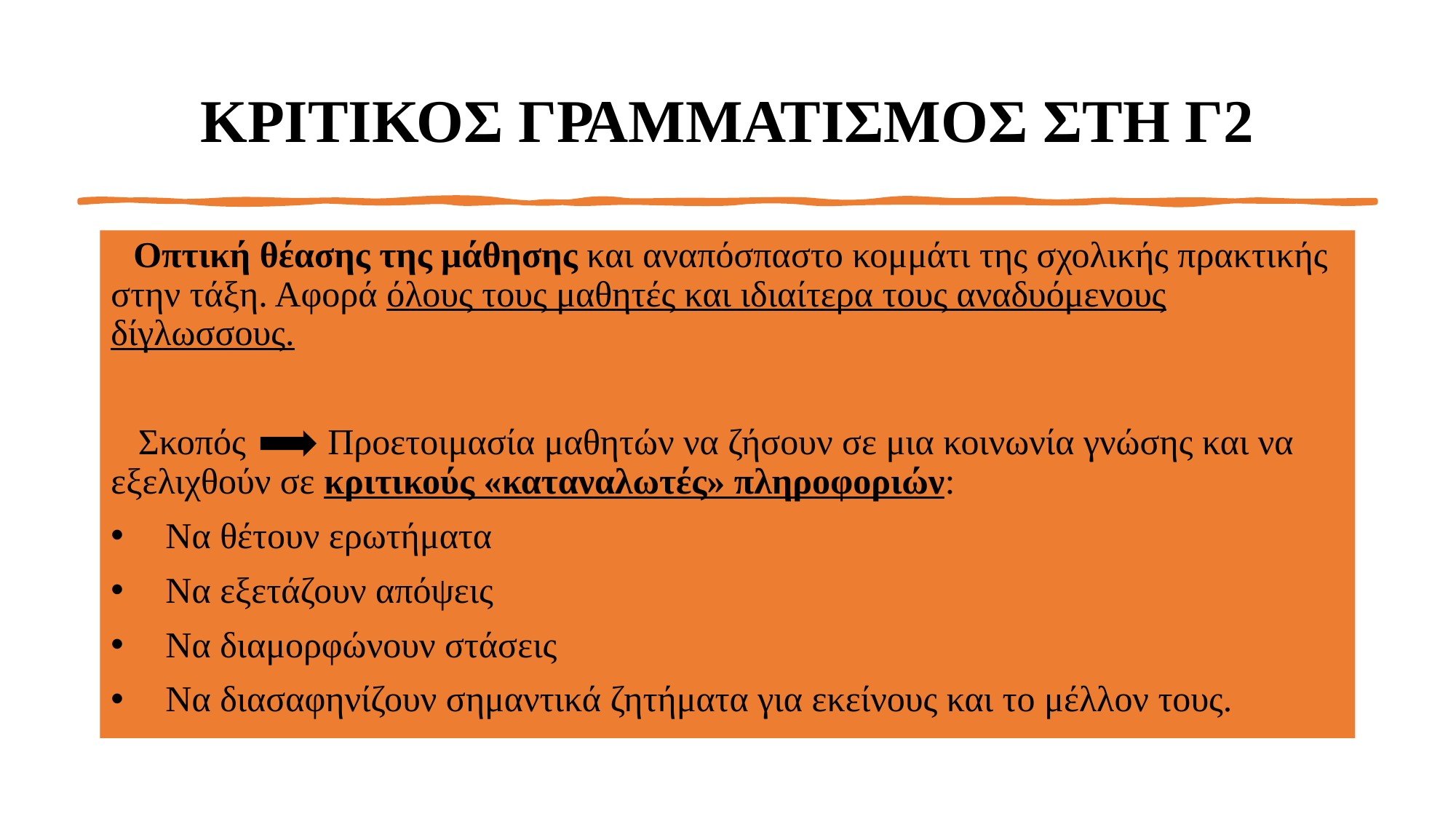

# ΚΡΙΤΙΚΟΣ ΓΡΑΜΜΑΤΙΣΜΟΣ ΣΤΗ Γ2

   Οπτική θέασης της μάθησης και αναπόσπαστο κομμάτι της σχολικής πρακτικής στην τάξη. Αφορά όλους τους μαθητές και ιδιαίτερα τους αναδυόμενους δίγλωσσους.

   Σκοπός         Προετοιμασία μαθητών να ζήσουν σε μια κοινωνία γνώσης και να εξελιχθούν σε κριτικούς «καταναλωτές» πληροφοριών:
Να θέτουν ερωτήματα
Να εξετάζουν απόψεις
Να διαμορφώνουν στάσεις
Να διασαφηνίζουν σημαντικά ζητήματα για εκείνους και το μέλλον τους.